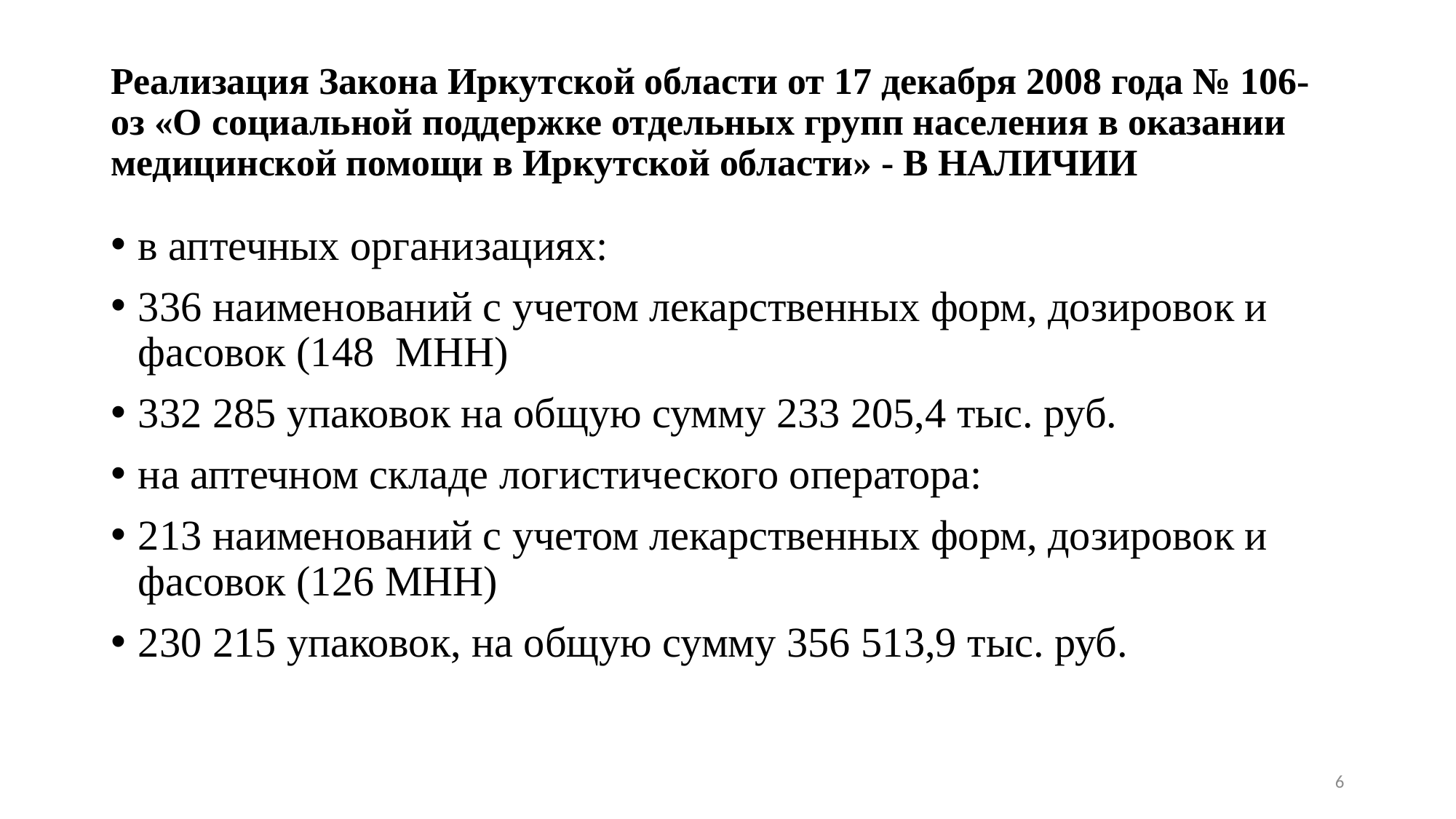

# Реализация Закона Иркутской области от 17 декабря 2008 года № 106-оз «О социальной поддержке отдельных групп населения в оказании медицинской помощи в Иркутской области» - В НАЛИЧИИ
в аптечных организациях:
336 наименований с учетом лекарственных форм, дозировок и фасовок (148  МНН)
332 285 упаковок на общую сумму 233 205,4 тыс. руб.
на аптечном складе логистического оператора:
213 наименований с учетом лекарственных форм, дозировок и фасовок (126 МНН)
230 215 упаковок, на общую сумму 356 513,9 тыс. руб.

6